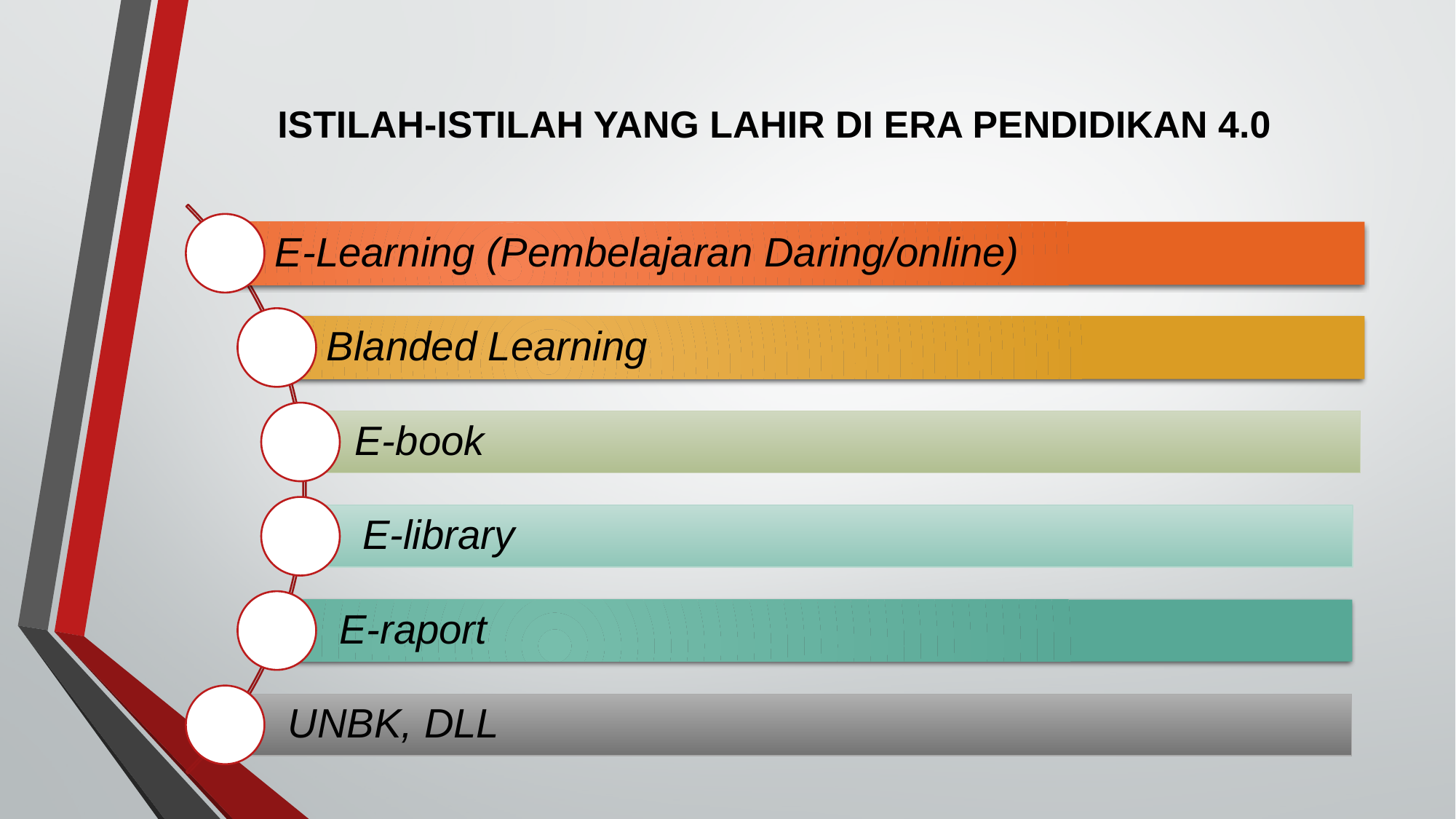

# ISTILAH-ISTILAH YANG LAHIR DI ERA PENDIDIKAN 4.0
E-Learning (Pembelajaran Daring/online)
Blanded Learning
E-book
E-library
E-raport
UNBK, DLL